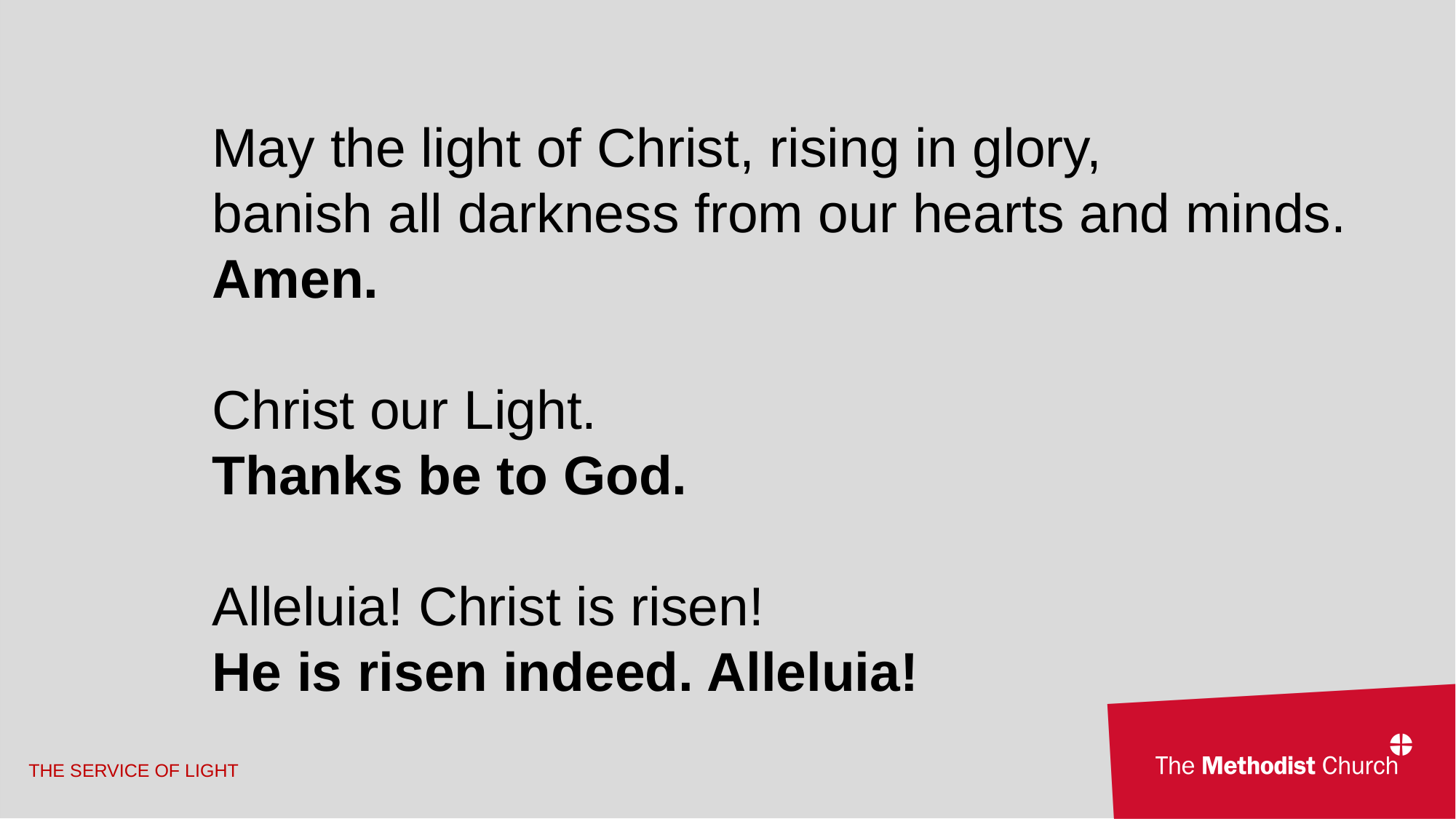

May the light of Christ, rising in glory,
banish all darkness from our hearts and minds. Amen.

Christ our Light.
Thanks be to God.

Alleluia! Christ is risen!
He is risen indeed. Alleluia!